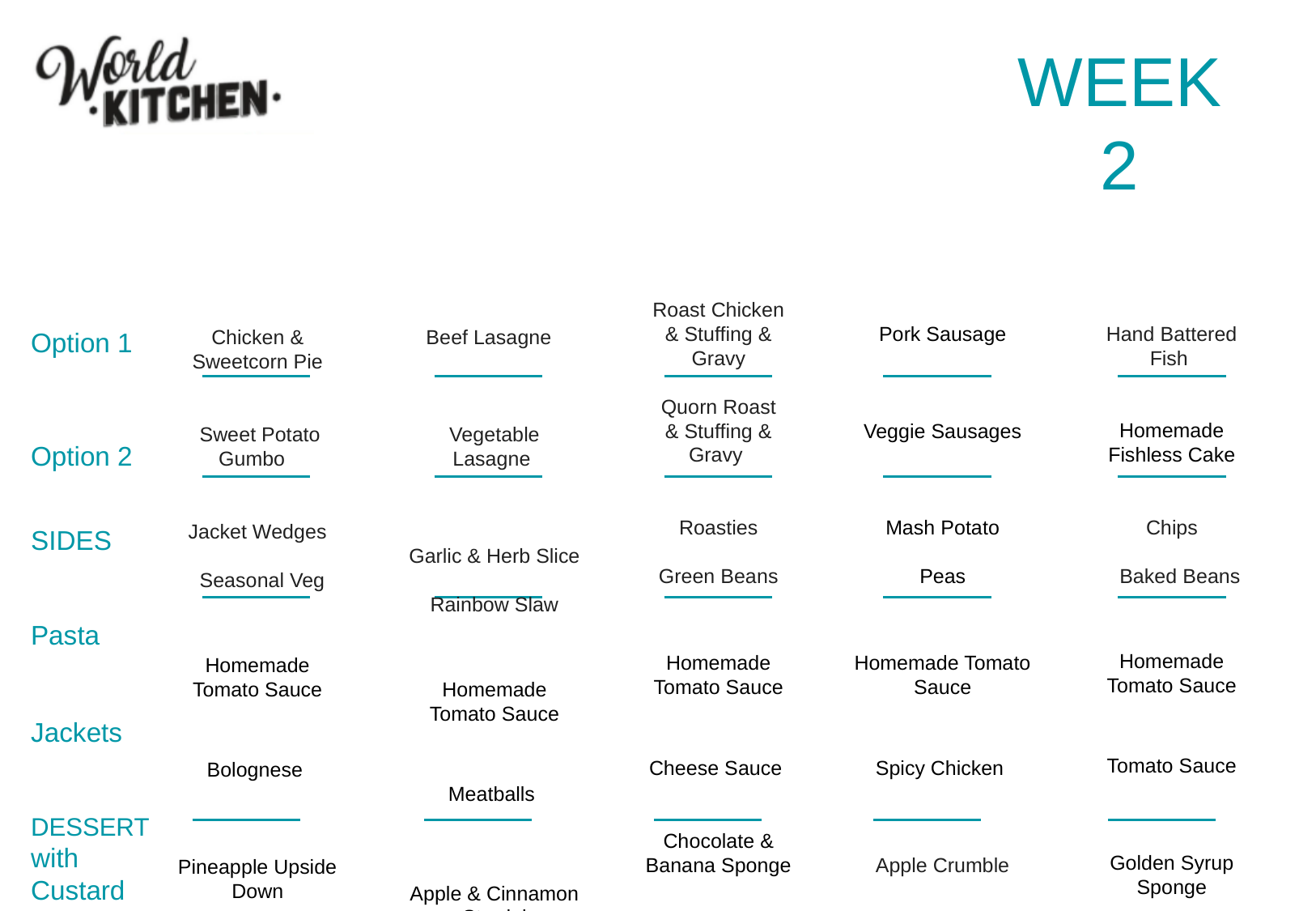

WEEK 2

Roast Chicken
& Stuffing & Gravy

Quorn Roast
& Stuffing & Gravy

Roasties

Green Beans

Homemade Tomato Sauce

Cheese Sauce

Chocolate & Banana Sponge

Pork Sausage

Veggie Sausages

Mash Potato

Peas

Homemade Tomato Sauce

Spicy Chicken

Apple Crumble

Hand Battered Fish

Homemade Fishless Cake

Chips

     Baked Beans

Homemade Tomato Sauce

Tomato Sauce

Golden Syrup Sponge

Chicken & Sweetcorn Pie

    Sweet Potato
Gumbo

  Jacket Wedges
    Seasonal Veg

Homemade Tomato Sauce

Bolognese

Pineapple Upside Down

Beef Lasagne

Vegetable Lasagne

Garlic & Herb Slice

Rainbow Slaw

Homemade Tomato Sauce

Meatballs

Apple & Cinnamon Strudel

Option 1
Option 2
SIDES
Pasta

Jackets
DESSERTwith Custard